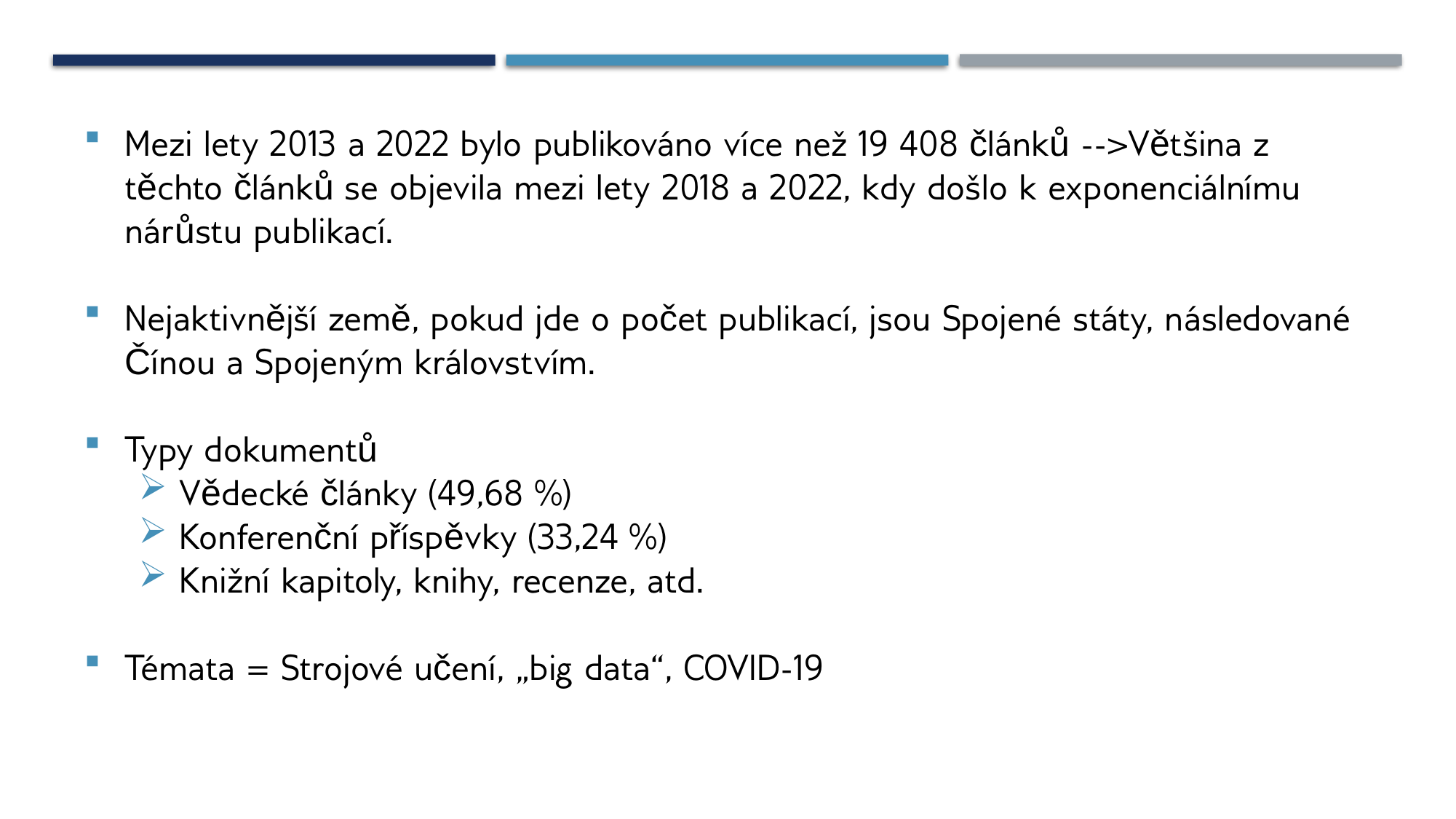

Mezi lety 2013 a 2022 bylo publikováno více než 19 408 článků -->Většina z těchto článků se objevila mezi lety 2018 a 2022, kdy došlo k exponenciálnímu nárůstu publikací. ​

Nejaktivnější země, pokud jde o počet publikací, jsou Spojené státy, následované Čínou a Spojeným královstvím.​

Typy dokumentů​
Vědecké články (49,68 %)​
Konferenční příspěvky (33,24 %)​
Knižní kapitoly, knihy, recenze, atd.​

Témata = Strojové učení, „big data“, COVID-19